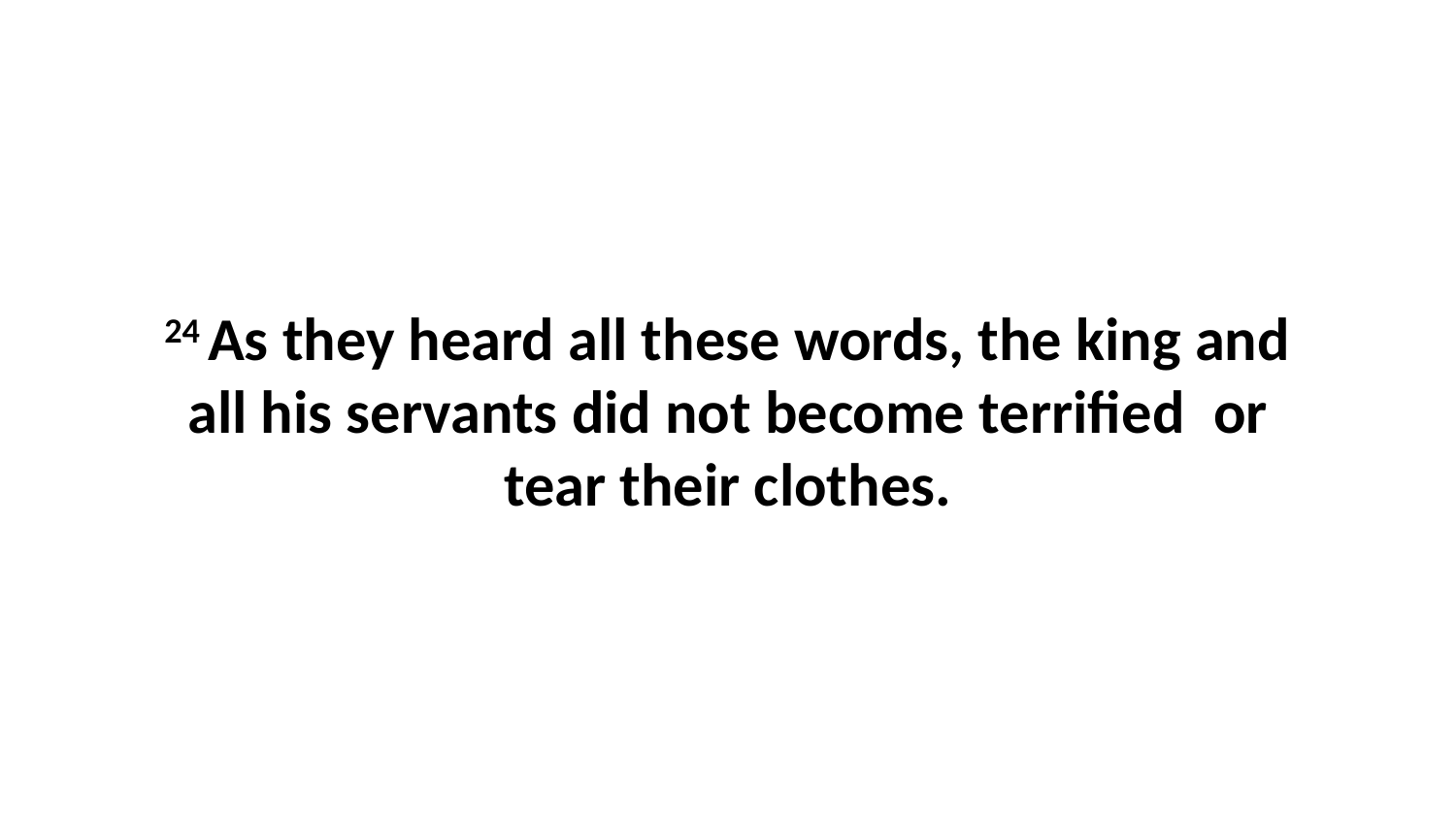

24 As they heard all these words, the king and all his servants did not become terrified  or tear their clothes.